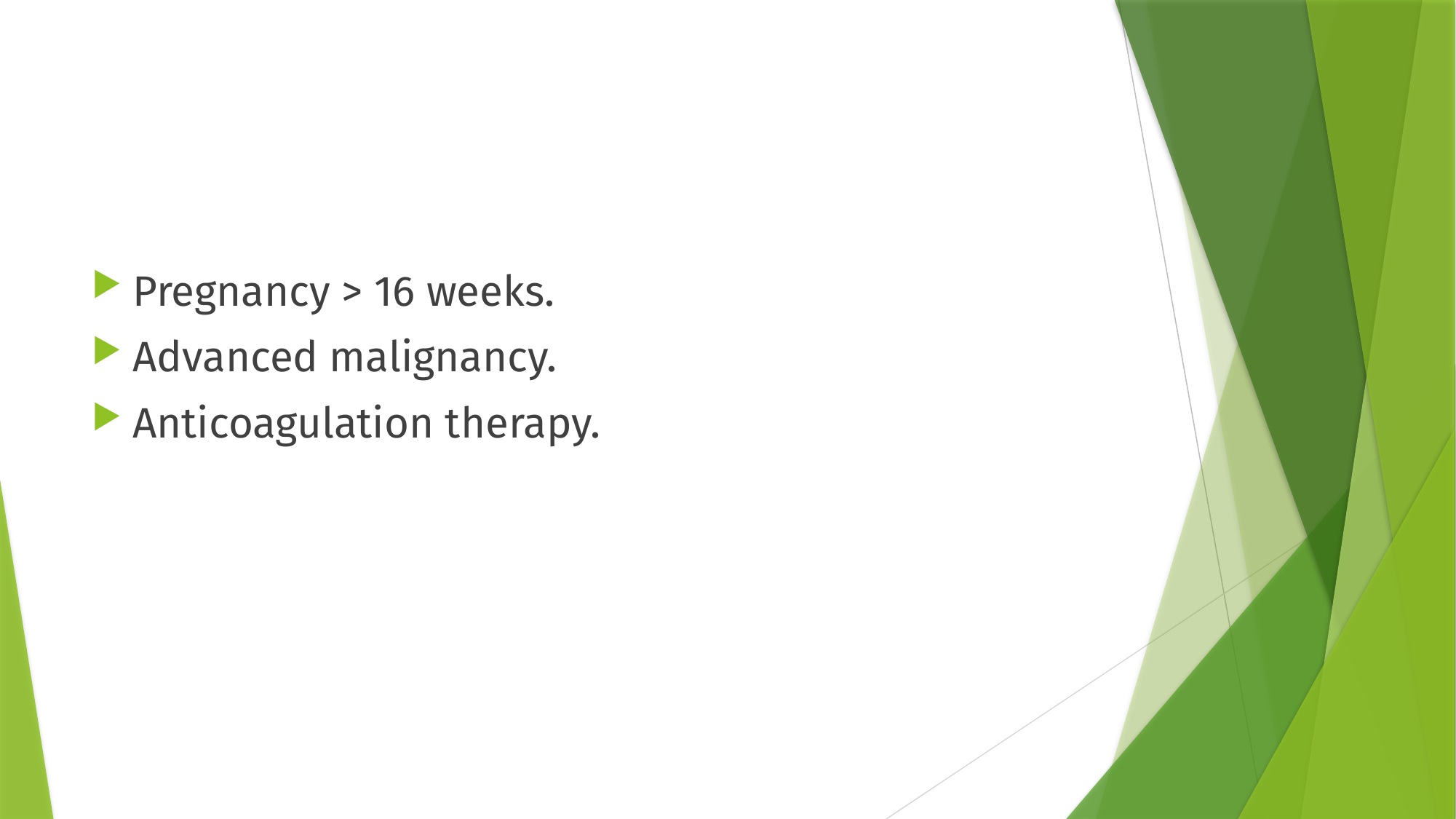

#
Pregnancy > 16 weeks.
Advanced malignancy.
Anticoagulation therapy.